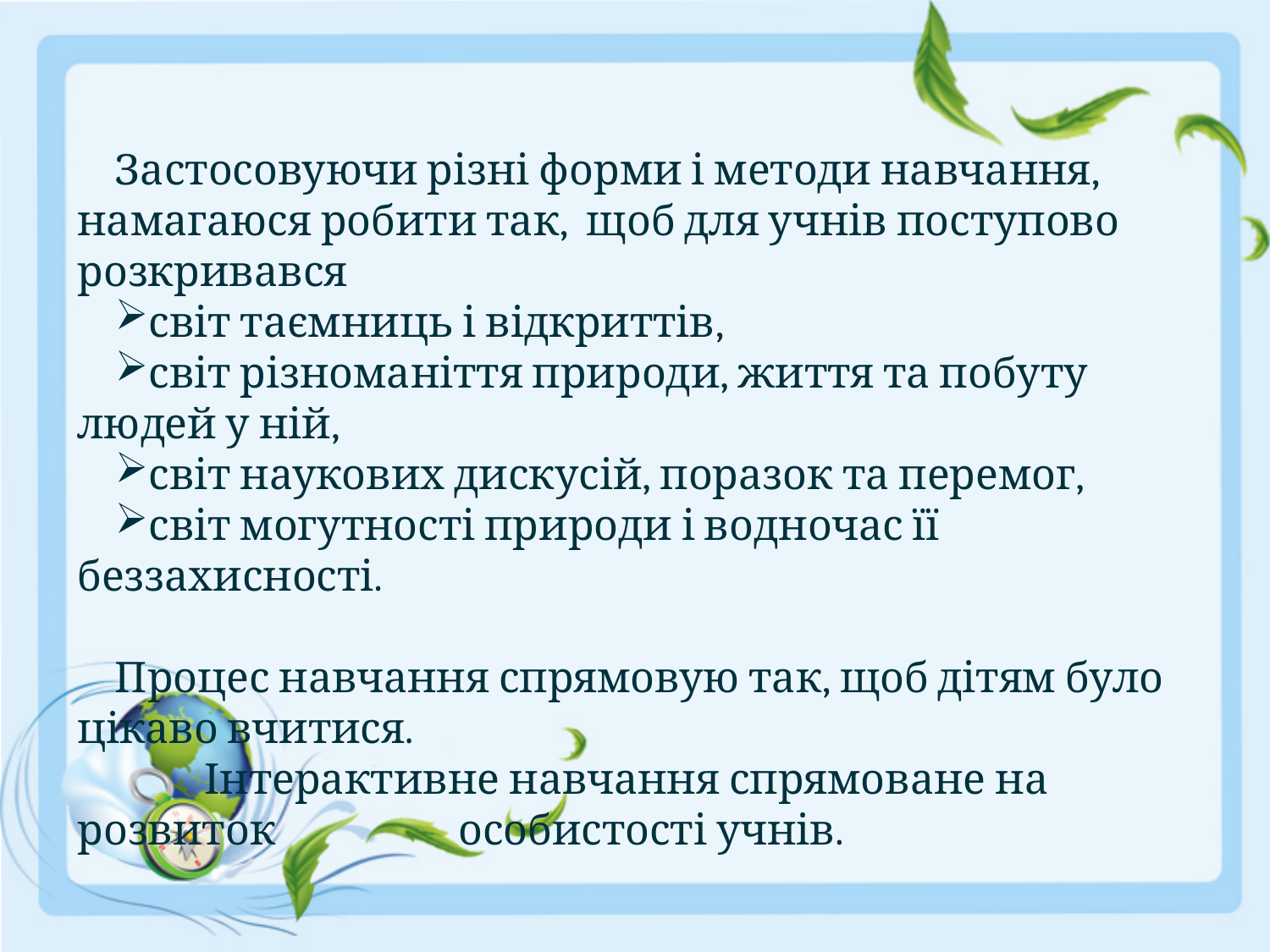

Застосовуючи різні форми і методи навчання, намагаюся робити так,  щоб для учнів поступово розкривався
світ таємниць і відкриттів,
світ різноманіття природи, життя та побуту людей у ній,
світ наукових дискусій, поразок та перемог,
світ могутності природи і водночас її беззахисності.

Процес навчання спрямовую так, щоб дітям було цікаво вчитися.
	Інтерактивне навчання спрямоване на розвиток 		особистості учнів.